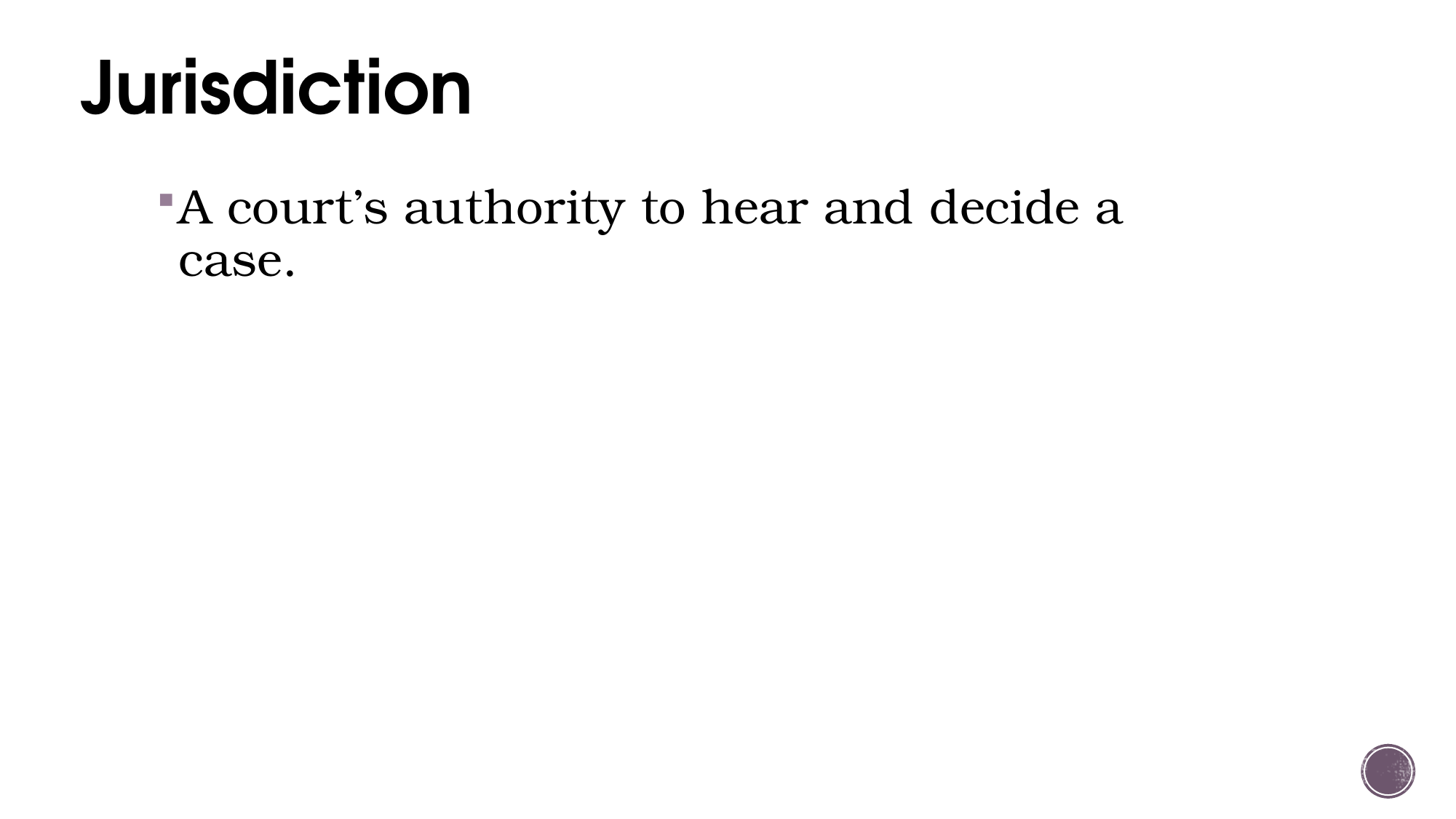

# Jurisdiction
A court’s authority to hear and decide a case.